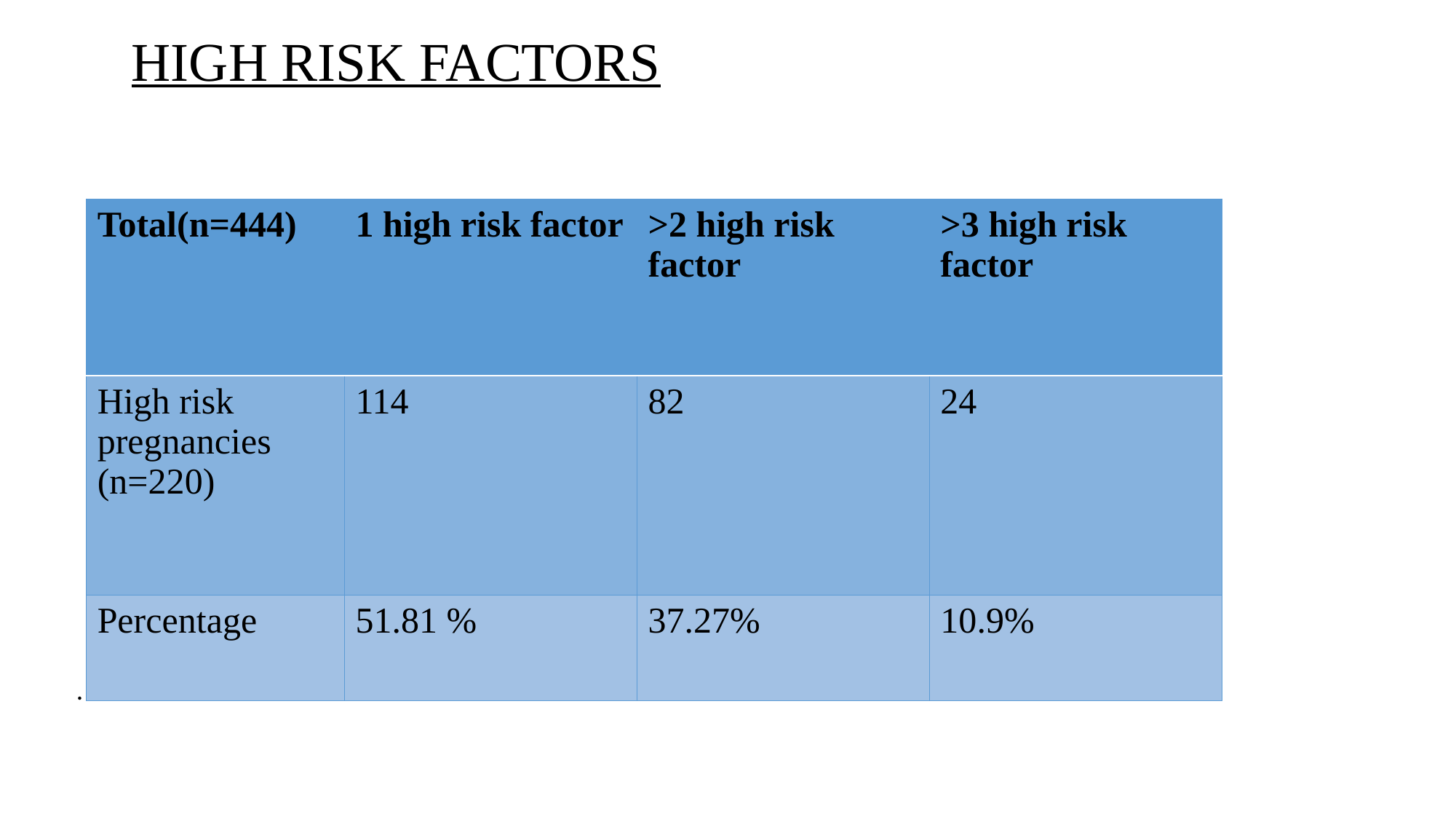

HIGH RISK FACTORS
| Total(n=444) | 1 high risk factor | >2 high risk factor | >3 high risk factor |
| --- | --- | --- | --- |
| High risk pregnancies (n=220) | 114 | 82 | 24 |
| Percentage | 51.81 % | 37.27% | 10.9% |

.